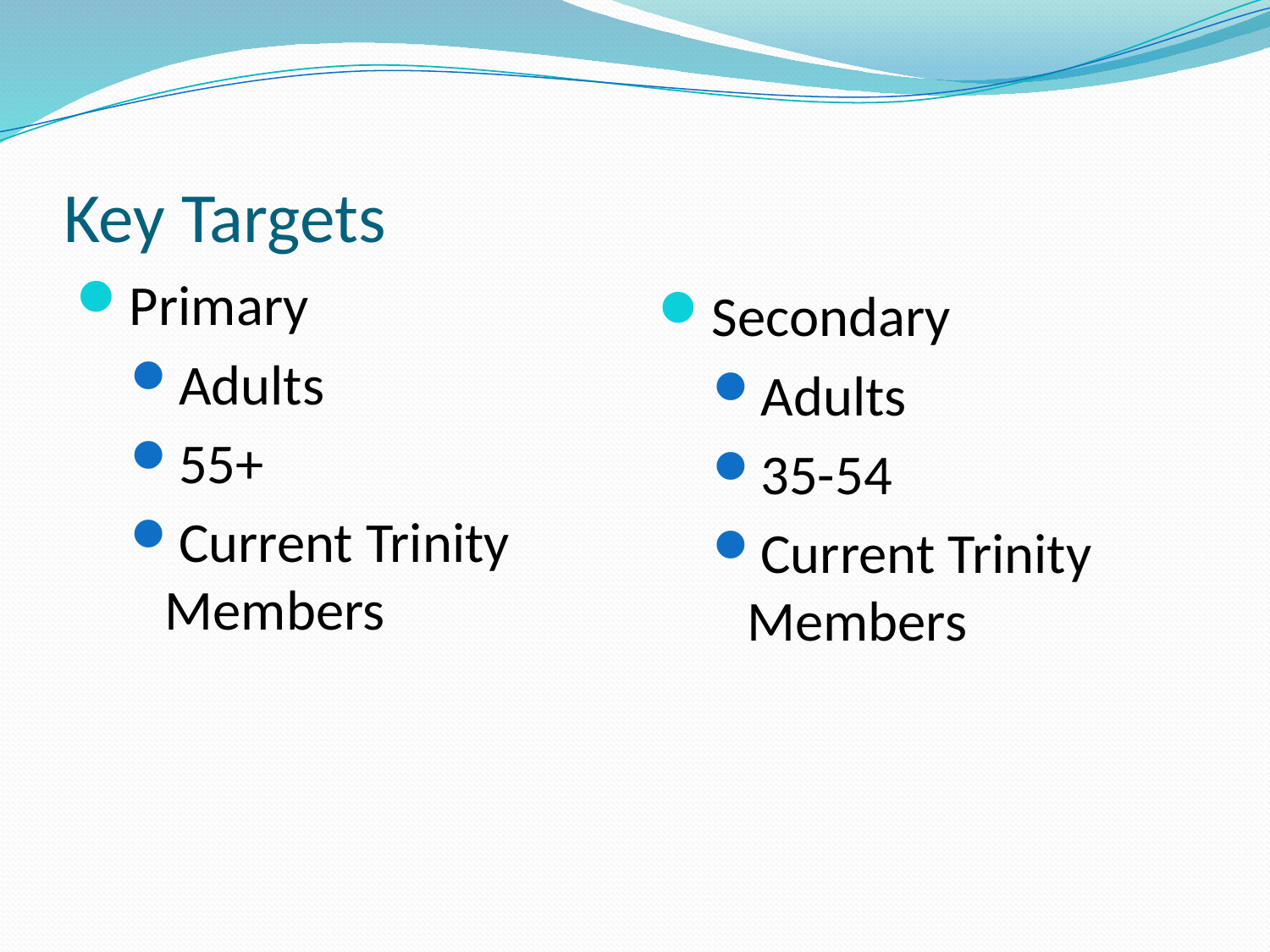

# Key Targets
Primary
Adults
55+
Current Trinity Members

Secondary
Adults
35-54
Current Trinity Members